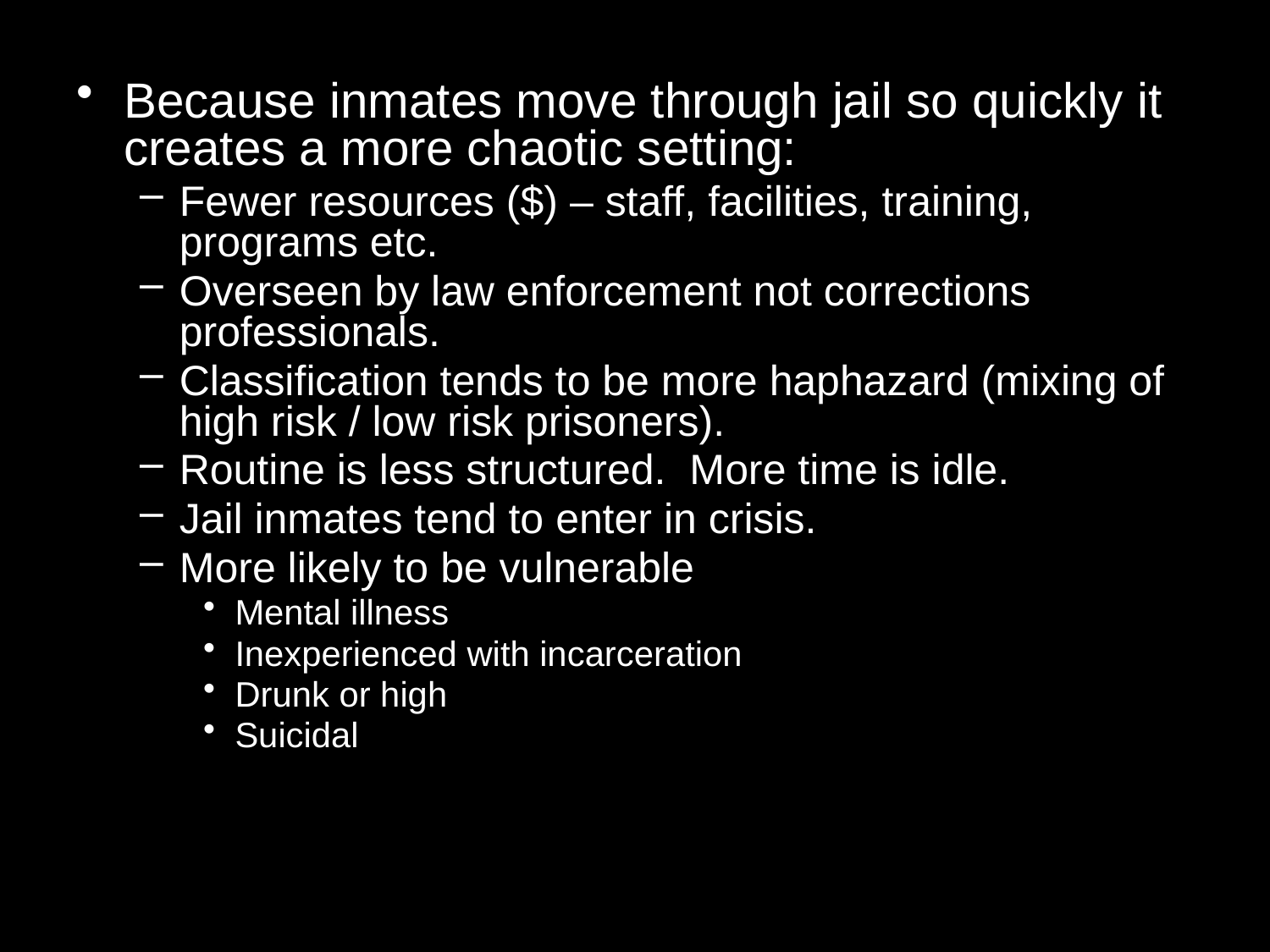

#
Because inmates move through jail so quickly it creates a more chaotic setting:
Fewer resources ($) – staff, facilities, training, programs etc.
Overseen by law enforcement not corrections professionals.
Classification tends to be more haphazard (mixing of high risk / low risk prisoners).
Routine is less structured.  More time is idle.
Jail inmates tend to enter in crisis.
More likely to be vulnerable
Mental illness
Inexperienced with incarceration
Drunk or high
Suicidal